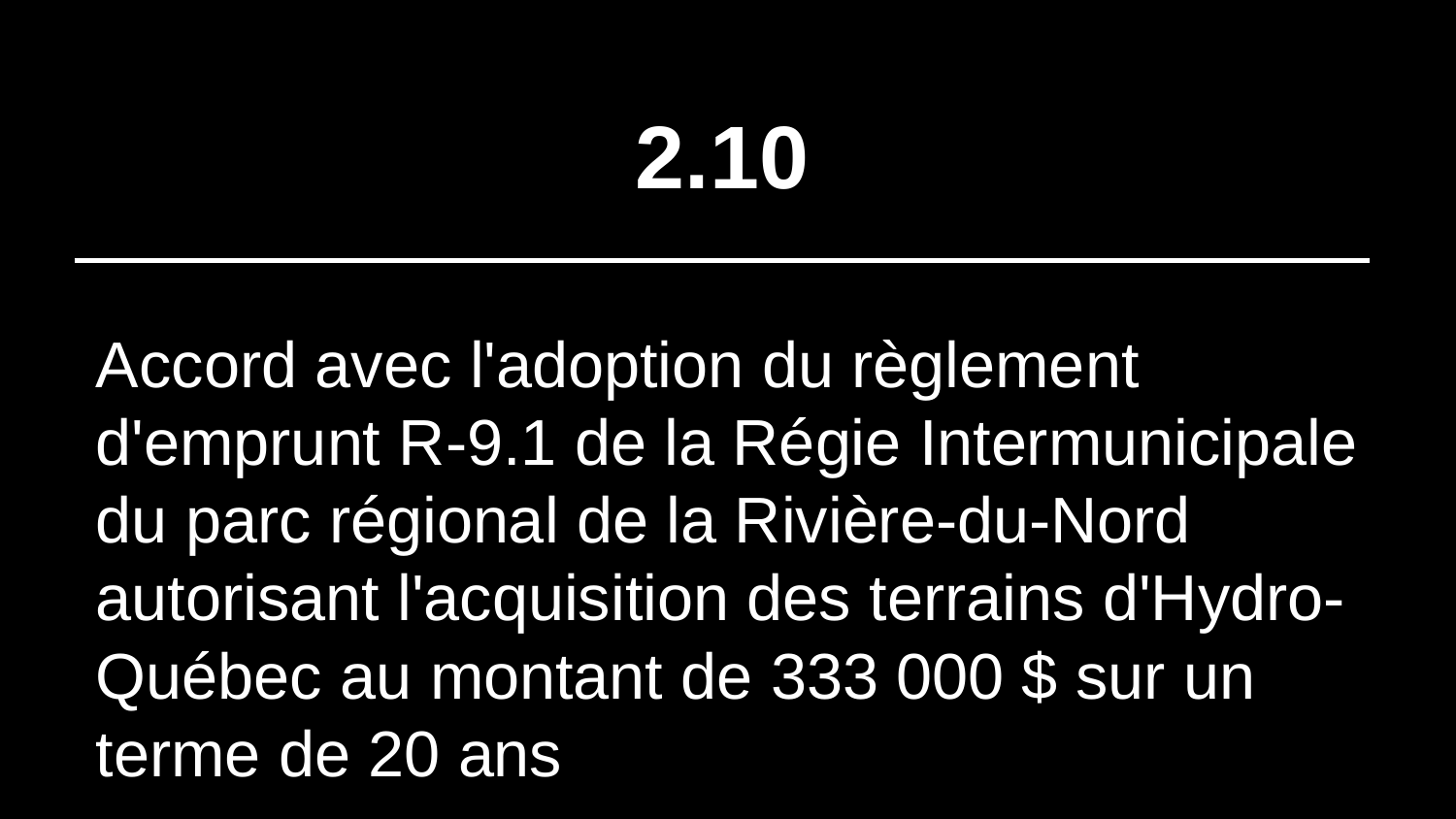

# 2.10

Accord avec l'adoption du règlement d'emprunt R-9.1 de la Régie Intermunicipale du parc régional de la Rivière-du-Nord autorisant l'acquisition des terrains d'Hydro-Québec au montant de 333 000 $ sur un terme de 20 ans